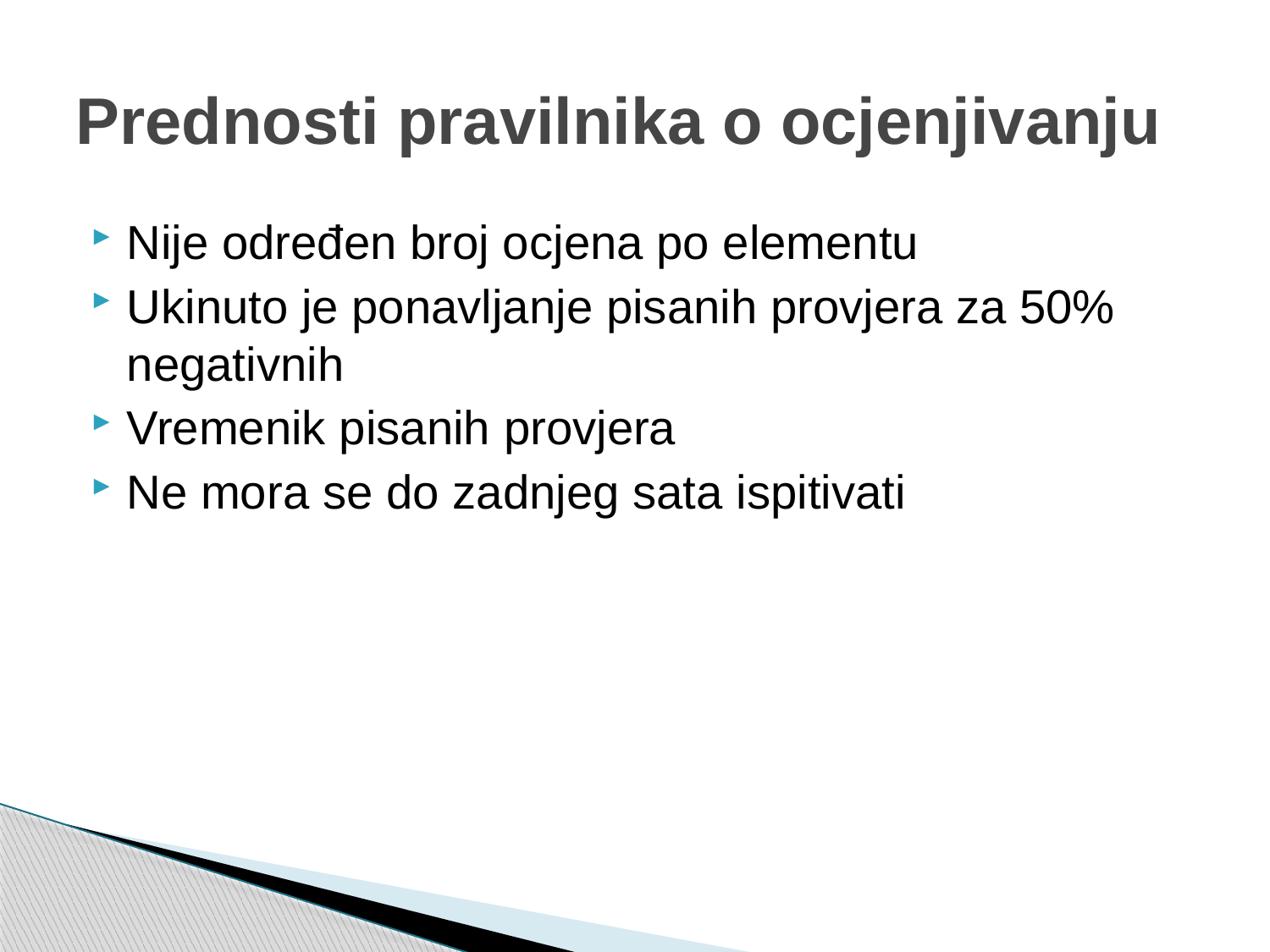

# Prednosti pravilnika o ocjenjivanju
Nije određen broj ocjena po elementu
Ukinuto je ponavljanje pisanih provjera za 50% negativnih
Vremenik pisanih provjera
Ne mora se do zadnjeg sata ispitivati